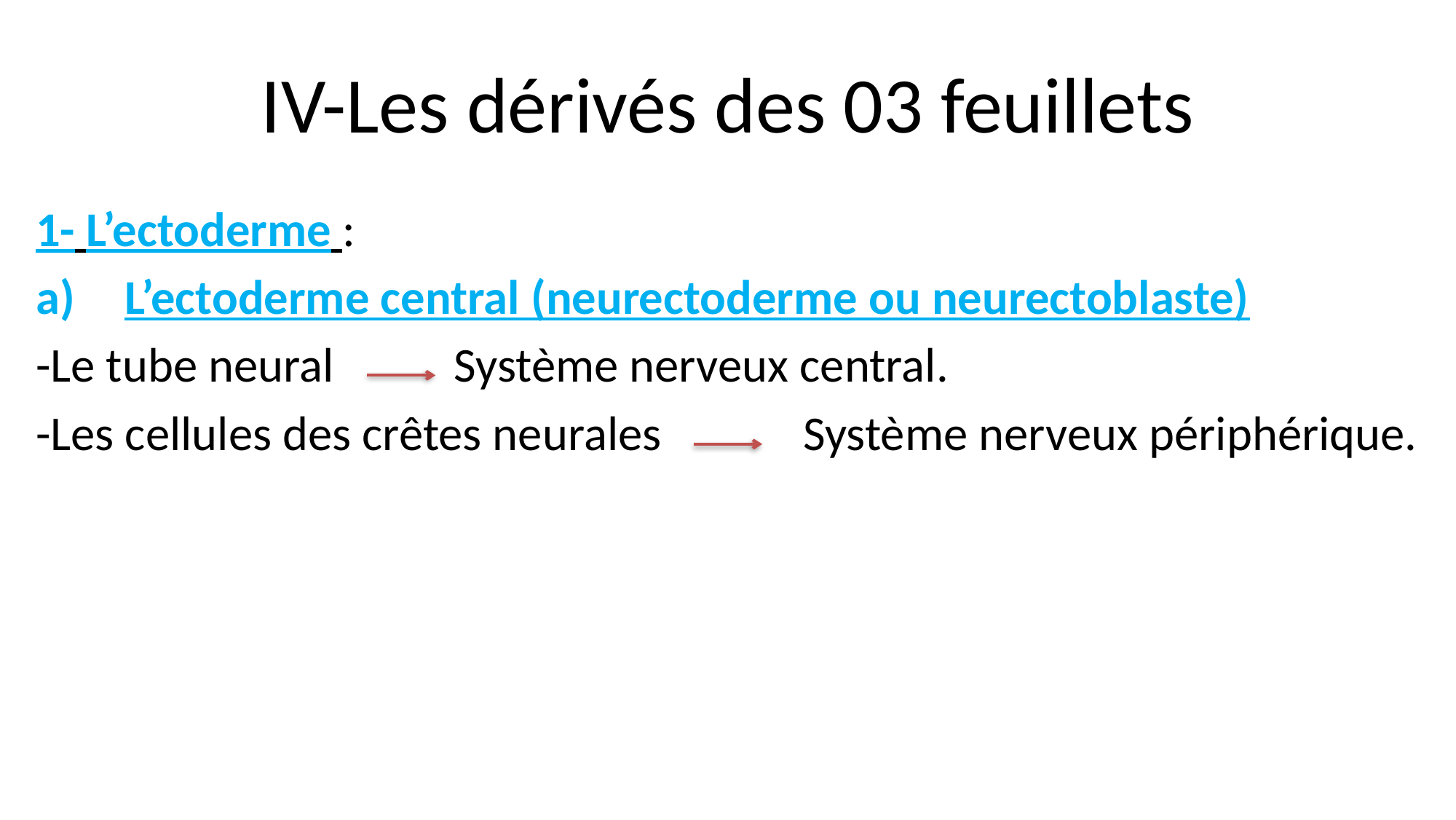

# IV-Les dérivés des 03 feuillets
1- L’ectoderme :
L’ectoderme central (neurectoderme ou neurectoblaste)
-Le tube neural           Système nerveux central.
-Les cellules des crêtes neurales             Système nerveux périphérique.